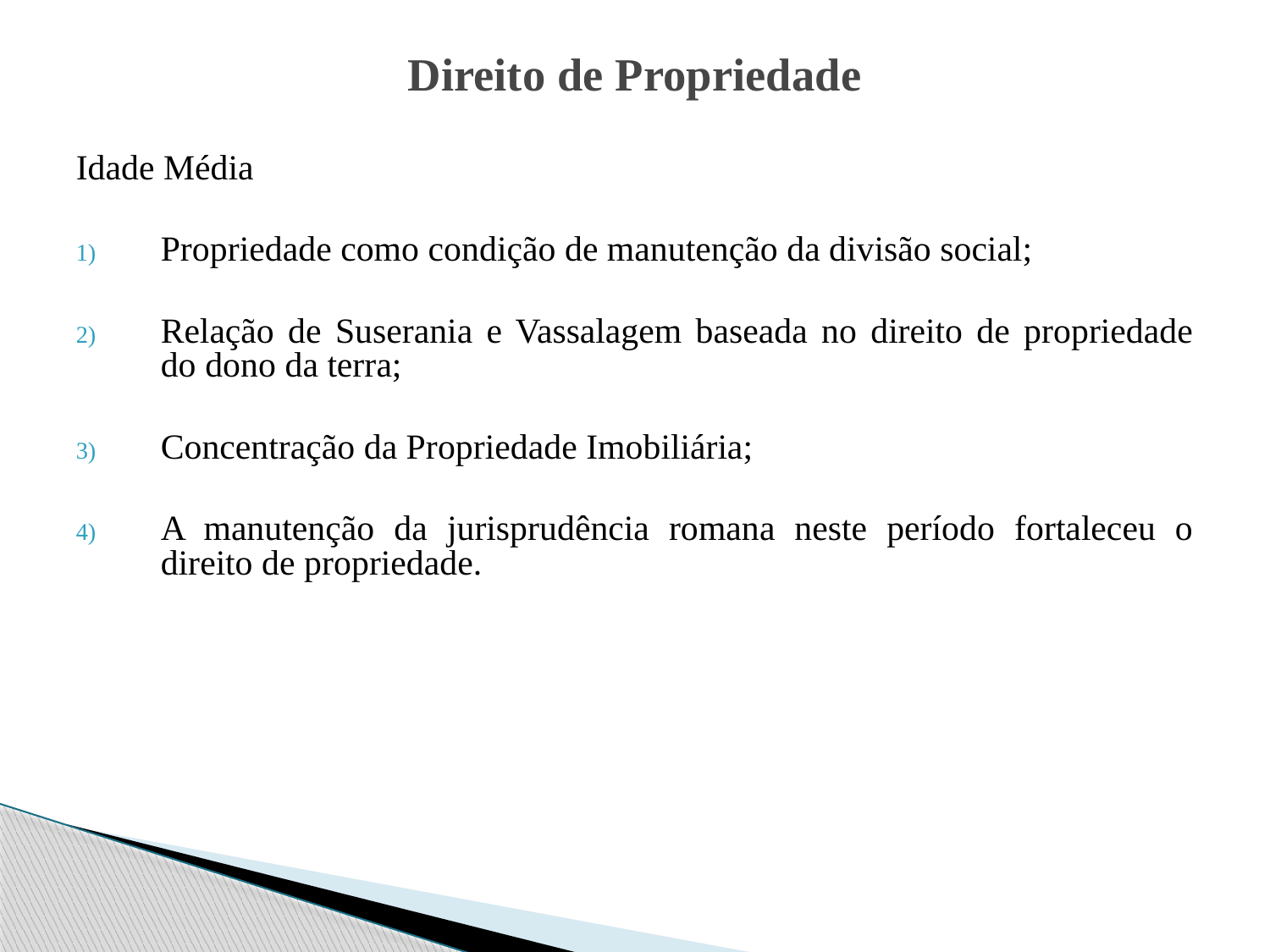

# Direito de Propriedade
Idade Média

Propriedade como condição de manutenção da divisão social;

Relação de Suserania e Vassalagem baseada no direito de propriedade do dono da terra;

Concentração da Propriedade Imobiliária;

A manutenção da jurisprudência romana neste período fortaleceu o direito de propriedade.